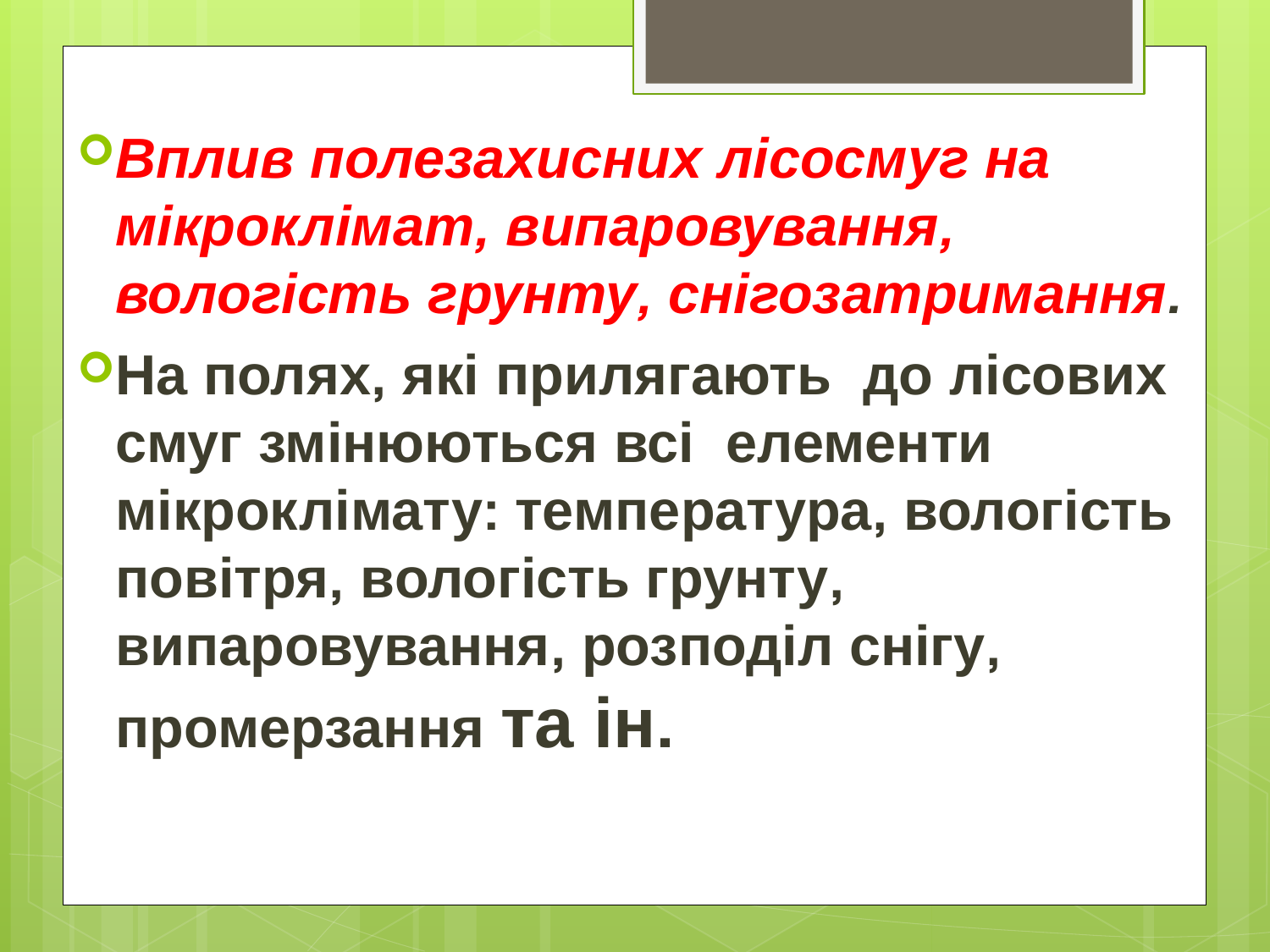

Вплив полезахисних лісосмуг на мікроклімат, випаровування, вологість грунту, снігозатримання.
На полях, які прилягають  до лісових смуг змінюються всі  елементи мікроклімату: температура, вологість повітря, вологість грунту, випаровування, розподіл снігу, промерзання та ін.